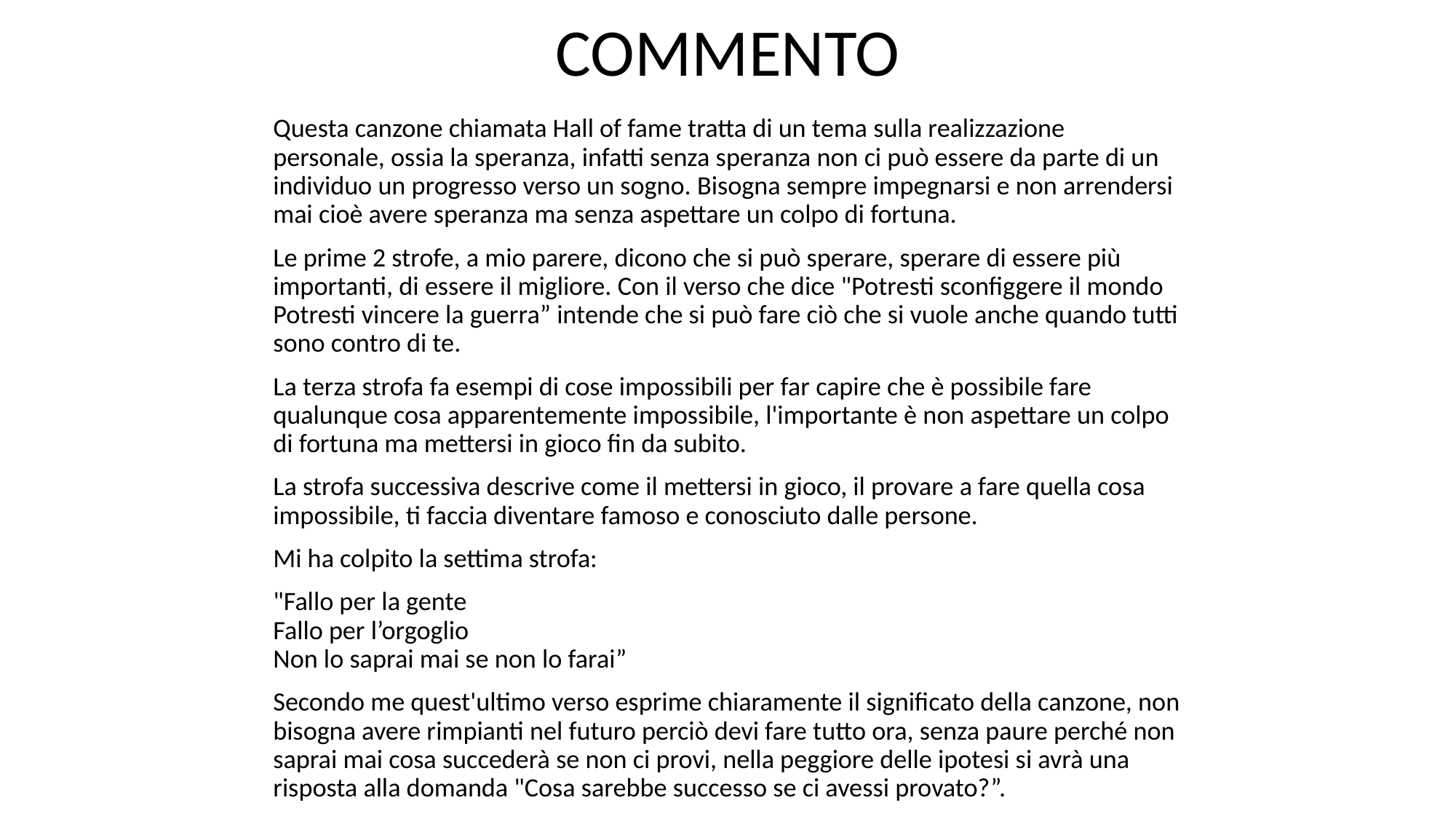

# COMMENTO
Questa canzone chiamata Hall of fame tratta di un tema sulla realizzazione personale, ossia la speranza, infatti senza speranza non ci può essere da parte di un individuo un progresso verso un sogno. Bisogna sempre impegnarsi e non arrendersi mai cioè avere speranza ma senza aspettare un colpo di fortuna.
Le prime 2 strofe, a mio parere, dicono che si può sperare, sperare di essere più importanti, di essere il migliore. Con il verso che dice "Potresti sconfiggere il mondo
Potresti vincere la guerra” intende che si può fare ciò che si vuole anche quando tutti sono contro di te.
La terza strofa fa esempi di cose impossibili per far capire che è possibile fare qualunque cosa apparentemente impossibile, l'importante è non aspettare un colpo di fortuna ma mettersi in gioco fin da subito.
La strofa successiva descrive come il mettersi in gioco, il provare a fare quella cosa impossibile, ti faccia diventare famoso e conosciuto dalle persone.
Mi ha colpito la settima strofa:
"Fallo per la gente
Fallo per l’orgoglio
Non lo saprai mai se non lo farai”
Secondo me quest'ultimo verso esprime chiaramente il significato della canzone, non bisogna avere rimpianti nel futuro perciò devi fare tutto ora, senza paure perché non saprai mai cosa succederà se non ci provi, nella peggiore delle ipotesi si avrà una risposta alla domanda "Cosa sarebbe successo se ci avessi provato?”.